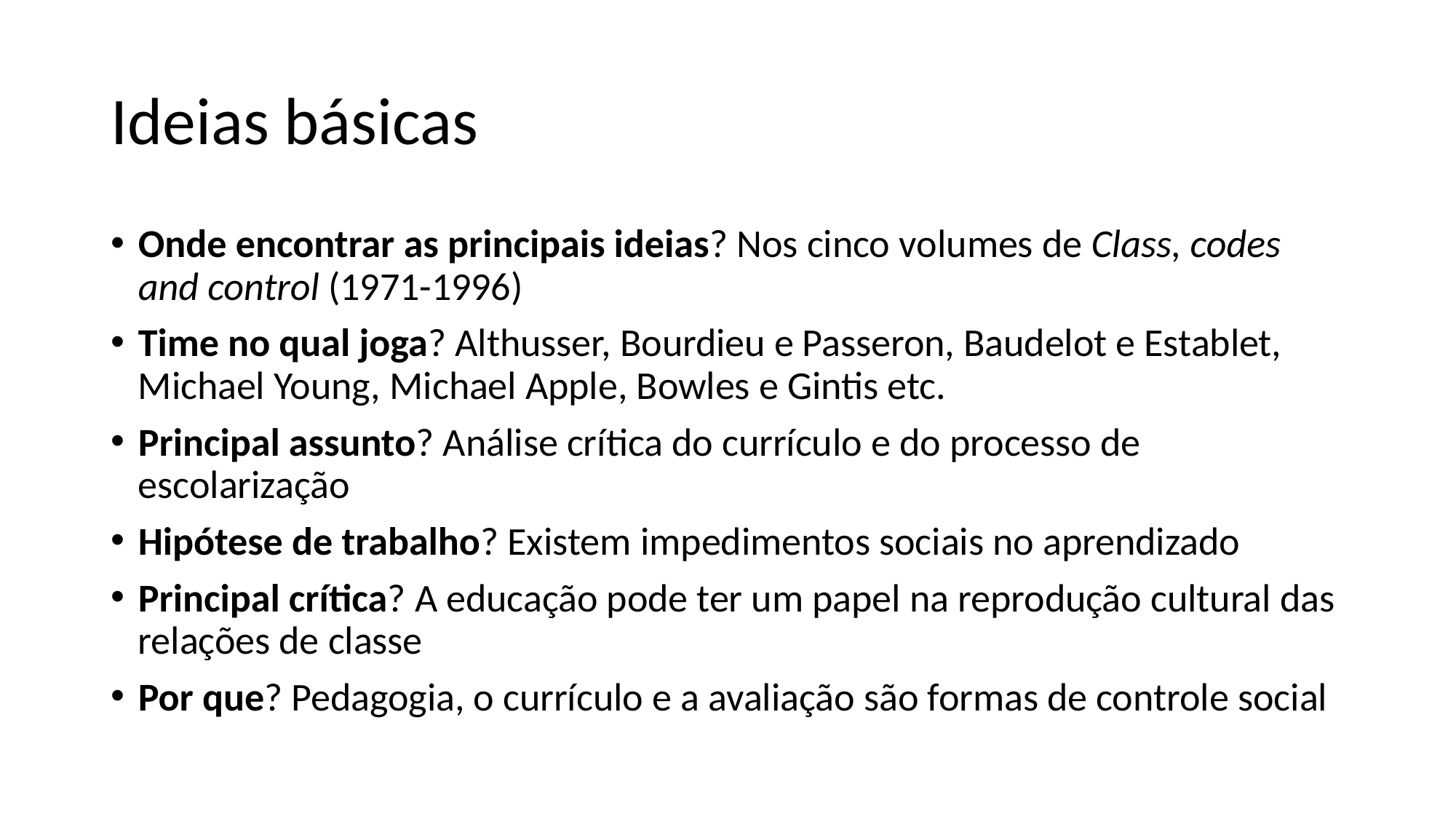

# Ideias básicas
Onde encontrar as principais ideias? Nos cinco volumes de Class, codes and control (1971-1996)
Time no qual joga? Althusser, Bourdieu e Passeron, Baudelot e Establet, Michael Young, Michael Apple, Bowles e Gintis etc.
Principal assunto? Análise crítica do currículo e do processo de escolarização
Hipótese de trabalho? Existem impedimentos sociais no aprendizado
Principal crítica? A educação pode ter um papel na reprodução cultural das relações de classe
Por que? Pedagogia, o currículo e a avaliação são formas de controle social